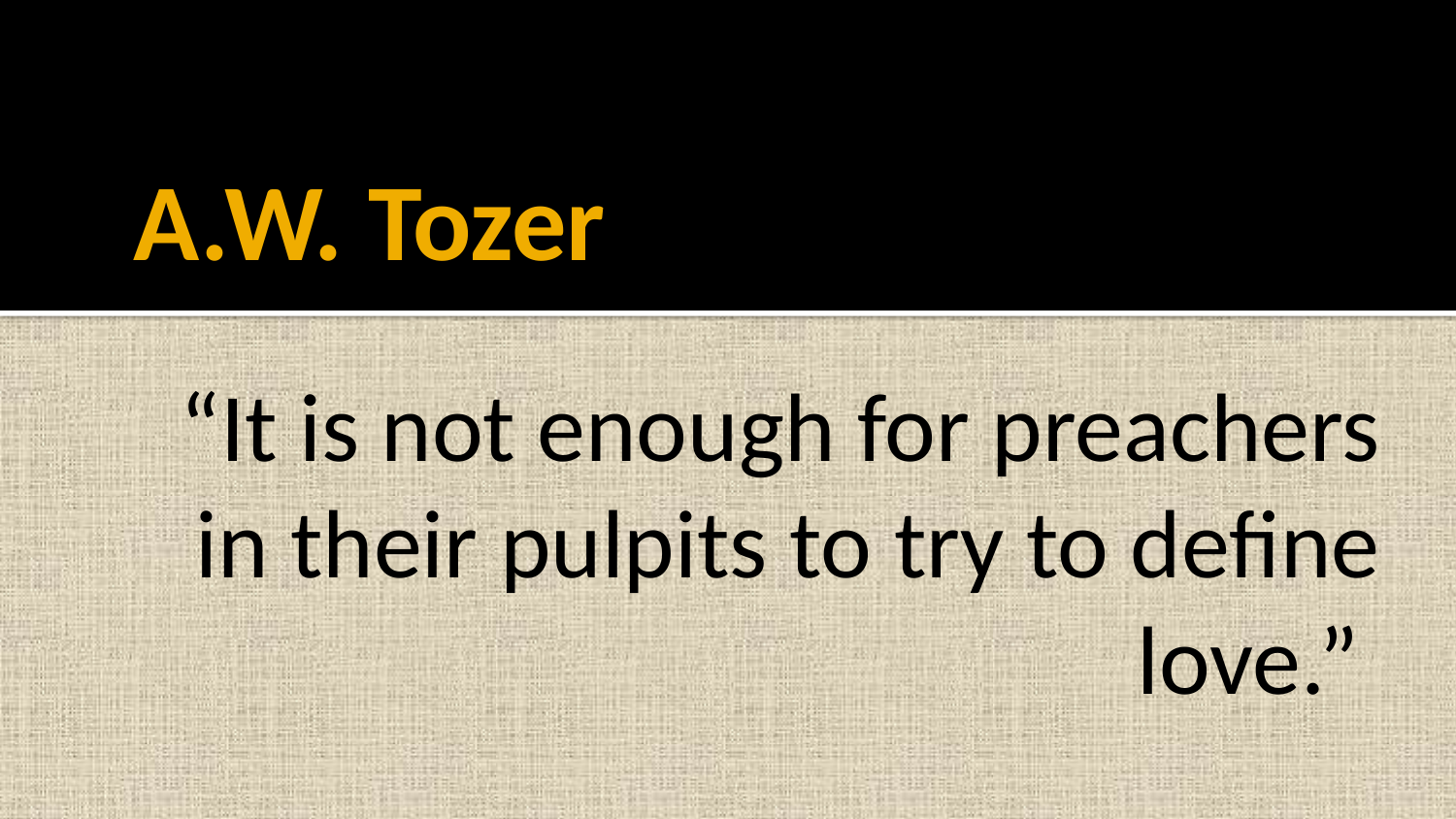

# A.W. Tozer
“It is not enough for preachers in their pulpits to try to define love.”